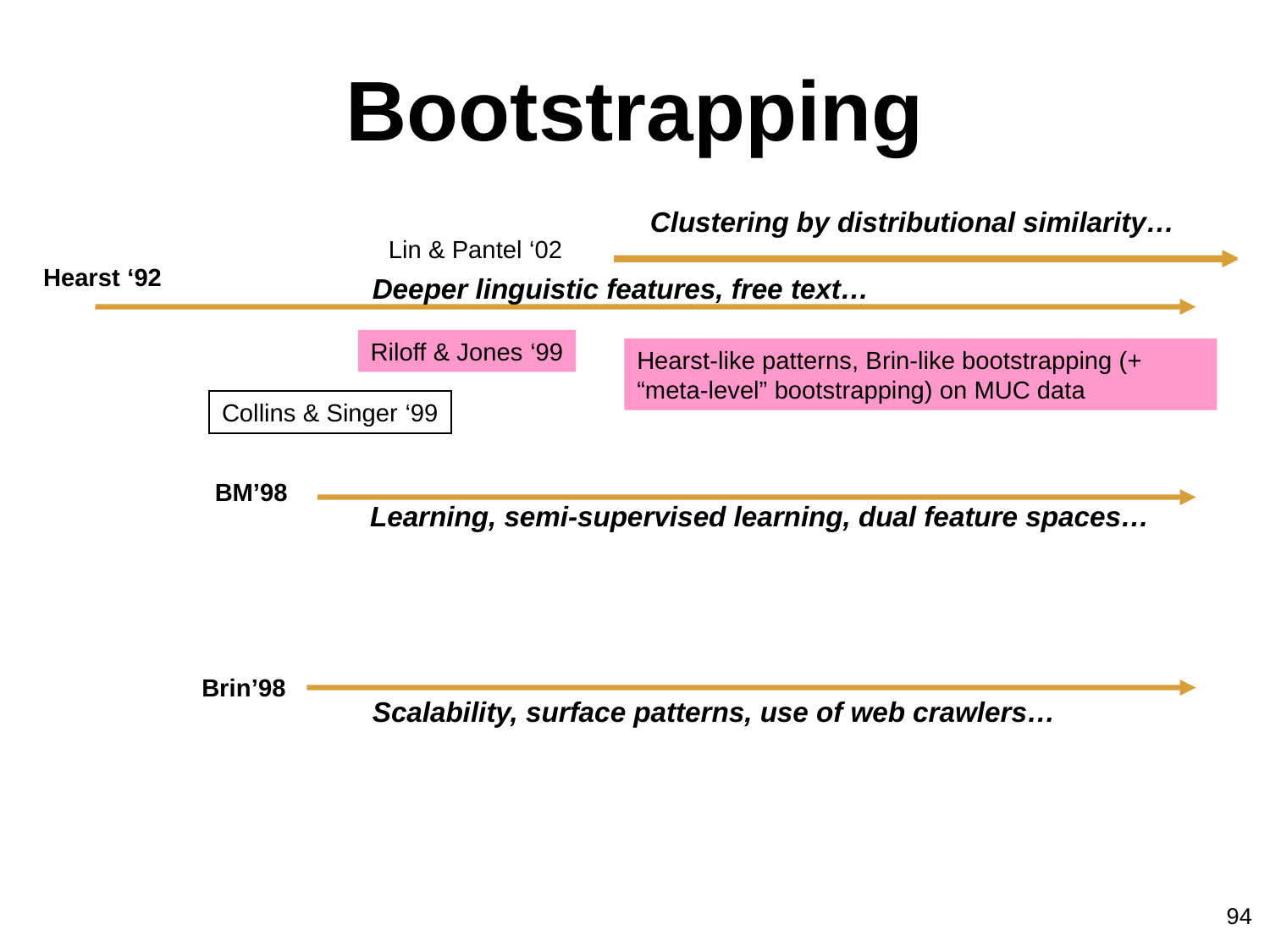

# Bootstrapping
Clustering by distributional similarity…
Lin & Pantel ‘02

Hearst ‘92
Deeper linguistic features, free text…

Riloff & Jones ‘99
Hearst-like patterns, Brin-like bootstrapping (+ “meta-level” bootstrapping) on MUC data
Collins & Singer ‘99
BM’98
Learning, semi-supervised learning, dual feature spaces…

Brin’98

Scalability, surface patterns, use of web crawlers…
94